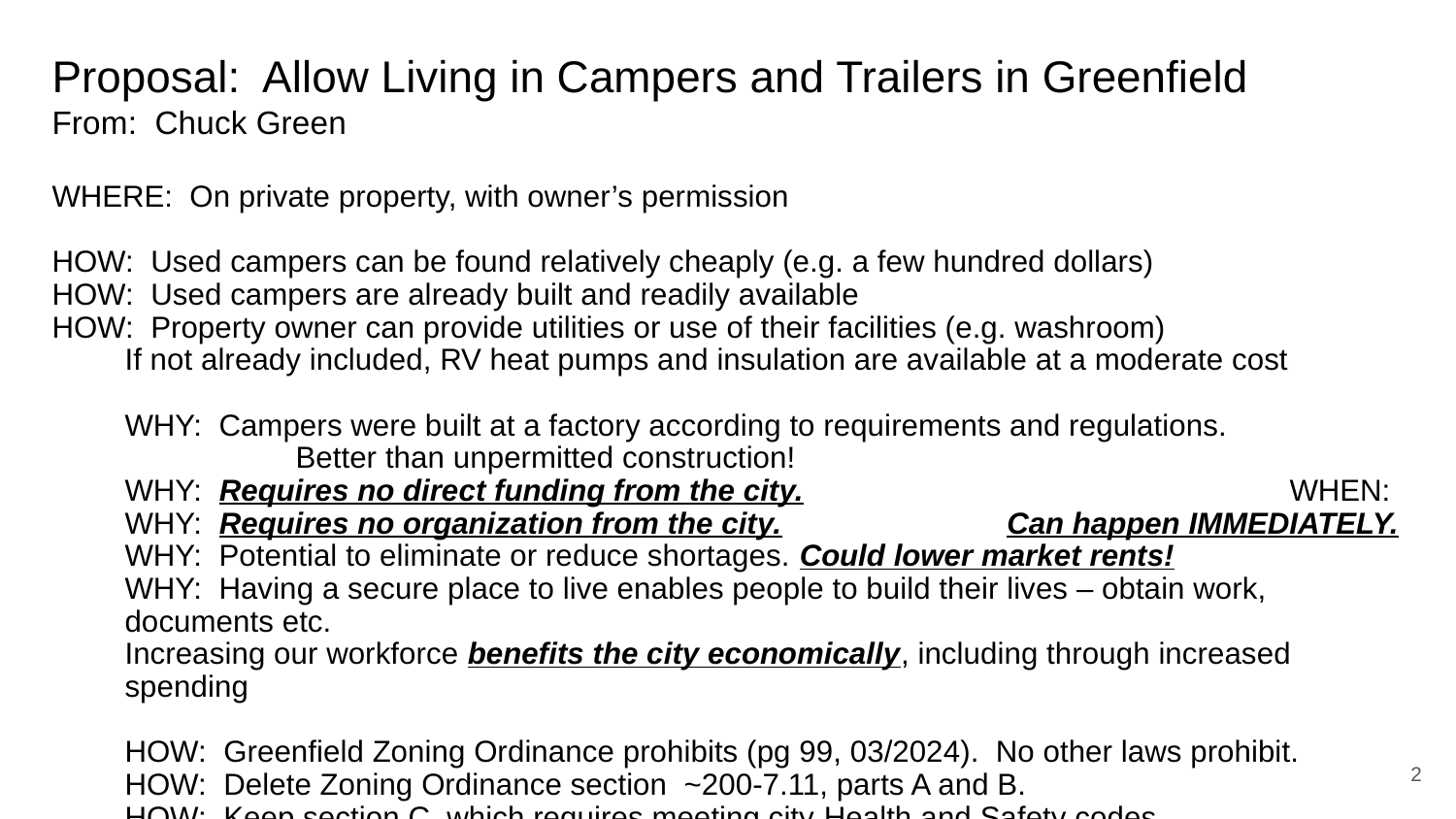

# Proposal:  Allow Living in Campers and Trailers in Greenfield
From:  Chuck Green
WHERE:  On private property, with owner’s permission

HOW:  Used campers can be found relatively cheaply (e.g. a few hundred dollars)
HOW:  Used campers are already built and readily available
HOW:  Property owner can provide utilities or use of their facilities (e.g. washroom)
If not already included, RV heat pumps and insulation are available at a moderate cost

WHY:  Campers were built at a factory according to requirements and regulations.
	   Better than unpermitted construction!
WHY:  Requires no direct funding from the city.				WHEN:
WHY:  Requires no organization from the city. 		 Can happen IMMEDIATELY.
WHY:  Potential to eliminate or reduce shortages. Could lower market rents!
WHY:  Having a secure place to live enables people to build their lives – obtain work, documents etc.
Increasing our workforce benefits the city economically, including through increased spending

HOW:  Greenfield Zoning Ordinance prohibits (pg 99, 03/2024).  No other laws prohibit.
HOW:  Delete Zoning Ordinance section  ~200-7.11, parts A and B.
HOW:  Keep section C, which requires meeting city Health and Safety codes
2